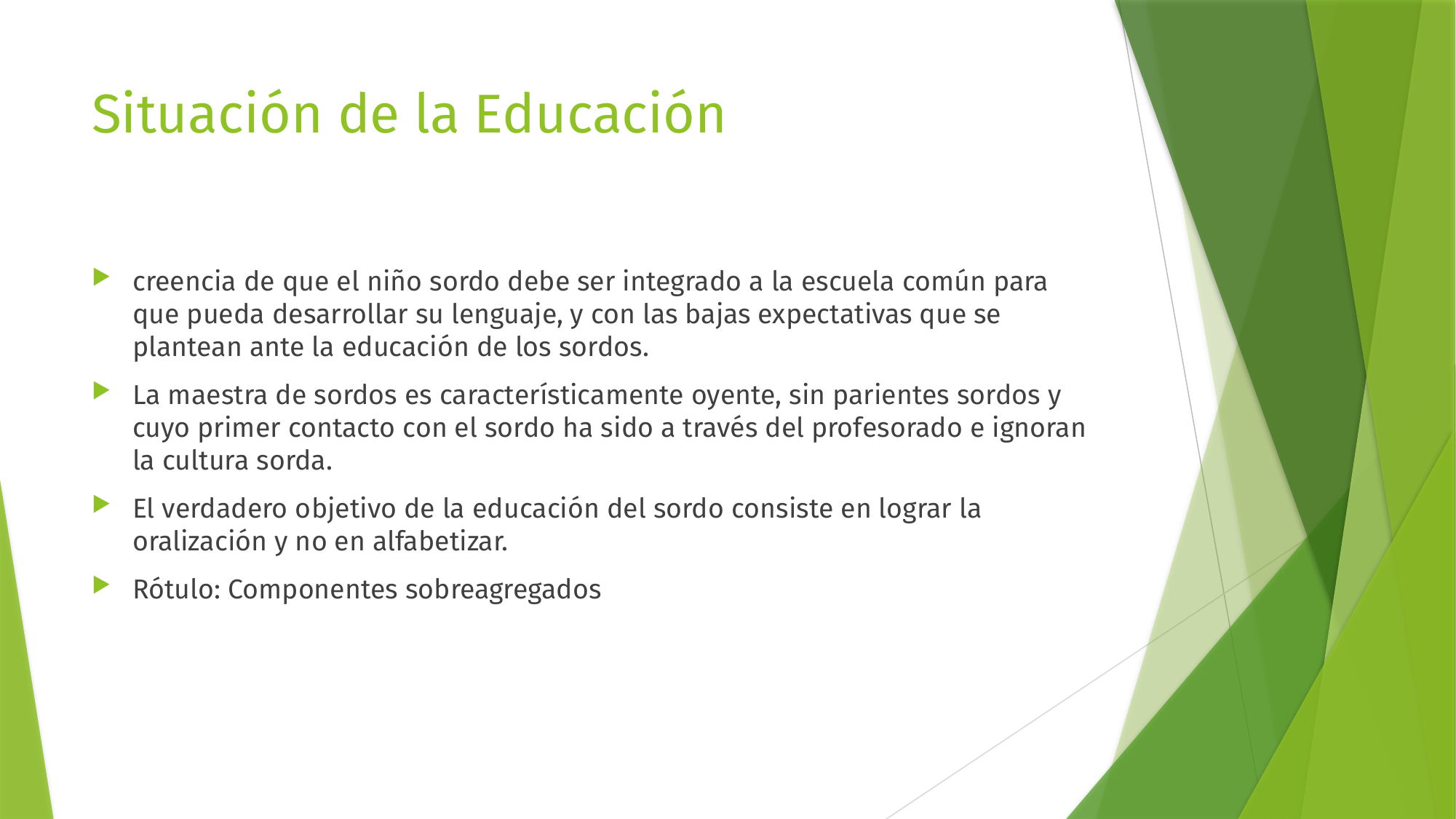

# Situación de la Educación
creencia de que el niño sordo debe ser integrado a la escuela común para que pueda desarrollar su lenguaje, y con las bajas expectativas que se plantean ante la educación de los sordos.
La maestra de sordos es característicamente oyente, sin parientes sordos y cuyo primer contacto con el sordo ha sido a través del profesorado e ignoran la cultura sorda.
El verdadero objetivo de la educación del sordo consiste en lograr la oralización y no en alfabetizar.
Rótulo: Componentes sobreagregados